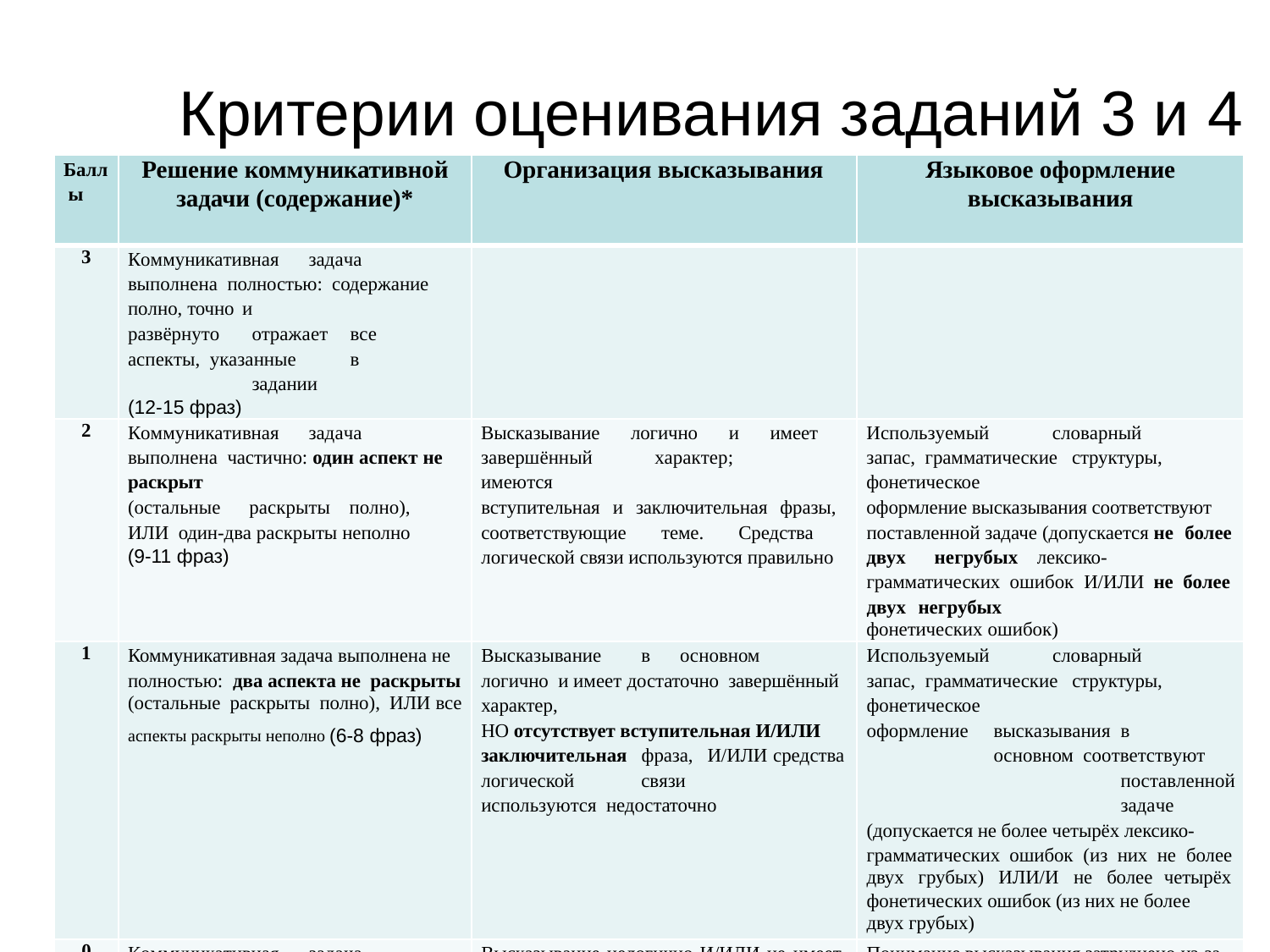

# Критерии оценивания заданий 3 и 4
| Балл ы | Решение коммуникативной задачи (содержание)\* | Организация высказывания | Языковое оформление высказывания |
| --- | --- | --- | --- |
| 3 | Коммуникативная задача выполнена полностью: содержание полно, точно и развёрнуто отражает все аспекты, указанные в задании (12-15 фраз) |  |  |
| 2 | Коммуникативная задача выполнена частично: один аспект не раскрыт (остальные раскрыты полно), ИЛИ один-два раскрыты неполно (9-11 фраз) | Высказывание логично и имеет завершённый характер; имеются вступительная и заключительная фразы, соответствующие теме. Средства логической связи используются правильно | Используемый словарный запас, грамматические структуры, фонетическое оформление высказывания соответствуют поставленной задаче (допускается не более двух негрубых лексико-грамматических ошибок И/ИЛИ не более двух негрубых фонетических ошибок) |
| 1 | Коммуникативная задача выполнена не полностью: два аспекта не раскрыты (остальные раскрыты полно), ИЛИ все аспекты раскрыты неполно (6-8 фраз) | Высказывание в основном логично и имеет достаточно завершённый характер, НО отсутствует вступительная И/ИЛИ заключительная фраза, И/ИЛИ средства логической связи используются недостаточно | Используемый словарный запас, грамматические структуры, фонетическое оформление высказывания в основном соответствуют поставленной задаче (допускается не более четырёх лексико- грамматических ошибок (из них не более двух грубых) ИЛИ/И не более четырёх фонетических ошибок (из них не более двух грубых) |
| 0 | Коммуникативная задача выполнена менее чем на 50%: три и более аспектов содержания не раскрыты (5 и менее фраз) | Высказывание нелогично И/ИЛИ не имеет завершенного характера; вступление и заключение отсутствуют; средства логической связи практически не используются | Понимание высказывания затруднено из-за многочисленных лексико-грамматических и фонетических ошибок (пять и более лексико-грамматических ошибок И/ИЛИ пять и более фонетических ошибок) ИЛИ более двух грубых ошибок |